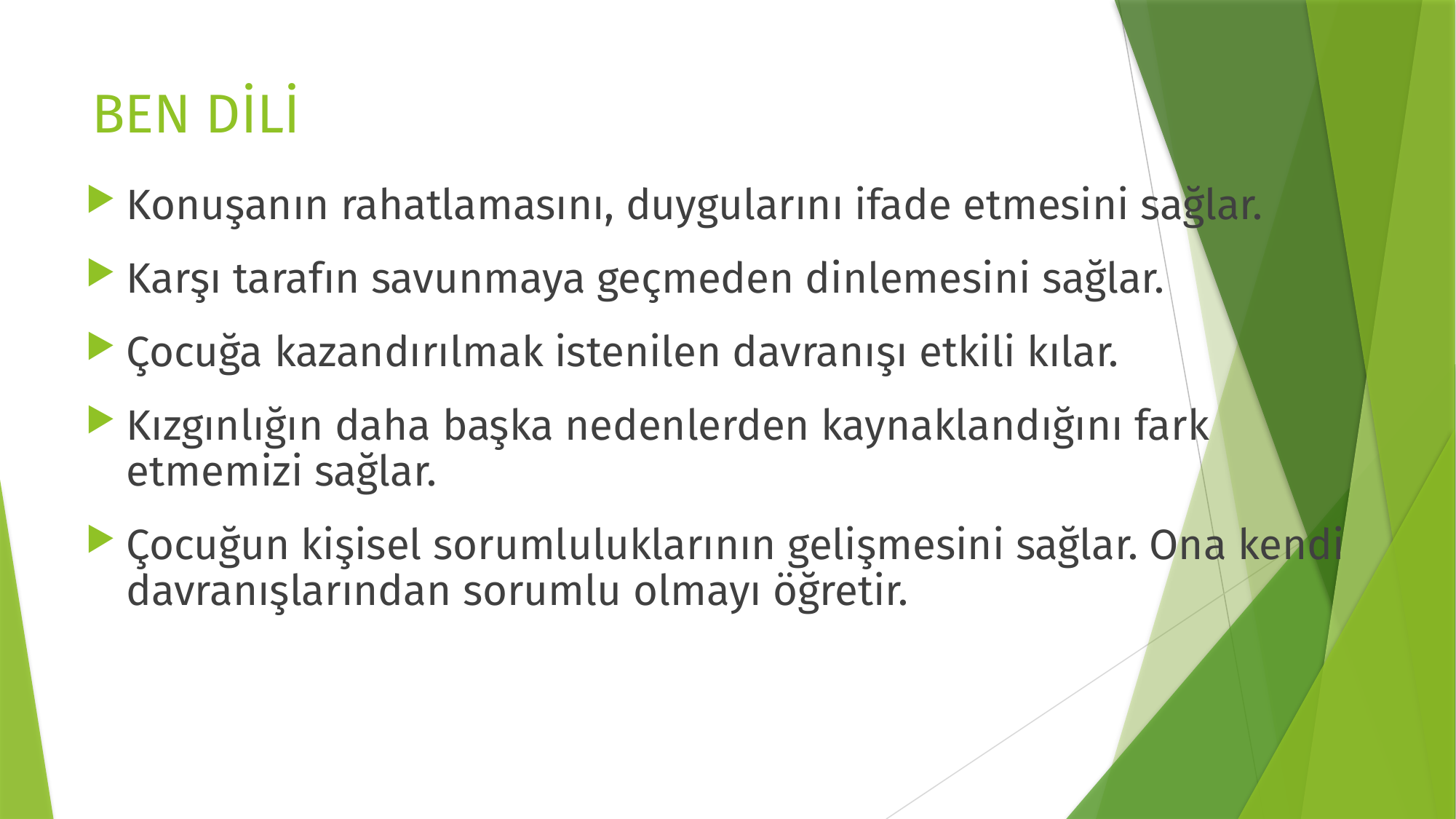

# BEN DİLİ
Konuşanın rahatlamasını, duygularını ifade etmesini sağlar.
Karşı tarafın savunmaya geçmeden dinlemesini sağlar.
Çocuğa kazandırılmak istenilen davranışı etkili kılar.
Kızgınlığın daha başka nedenlerden kaynaklandığını fark etmemizi sağlar.
Çocuğun kişisel sorumluluklarının gelişmesini sağlar. Ona kendi davranışlarından sorumlu olmayı öğretir.